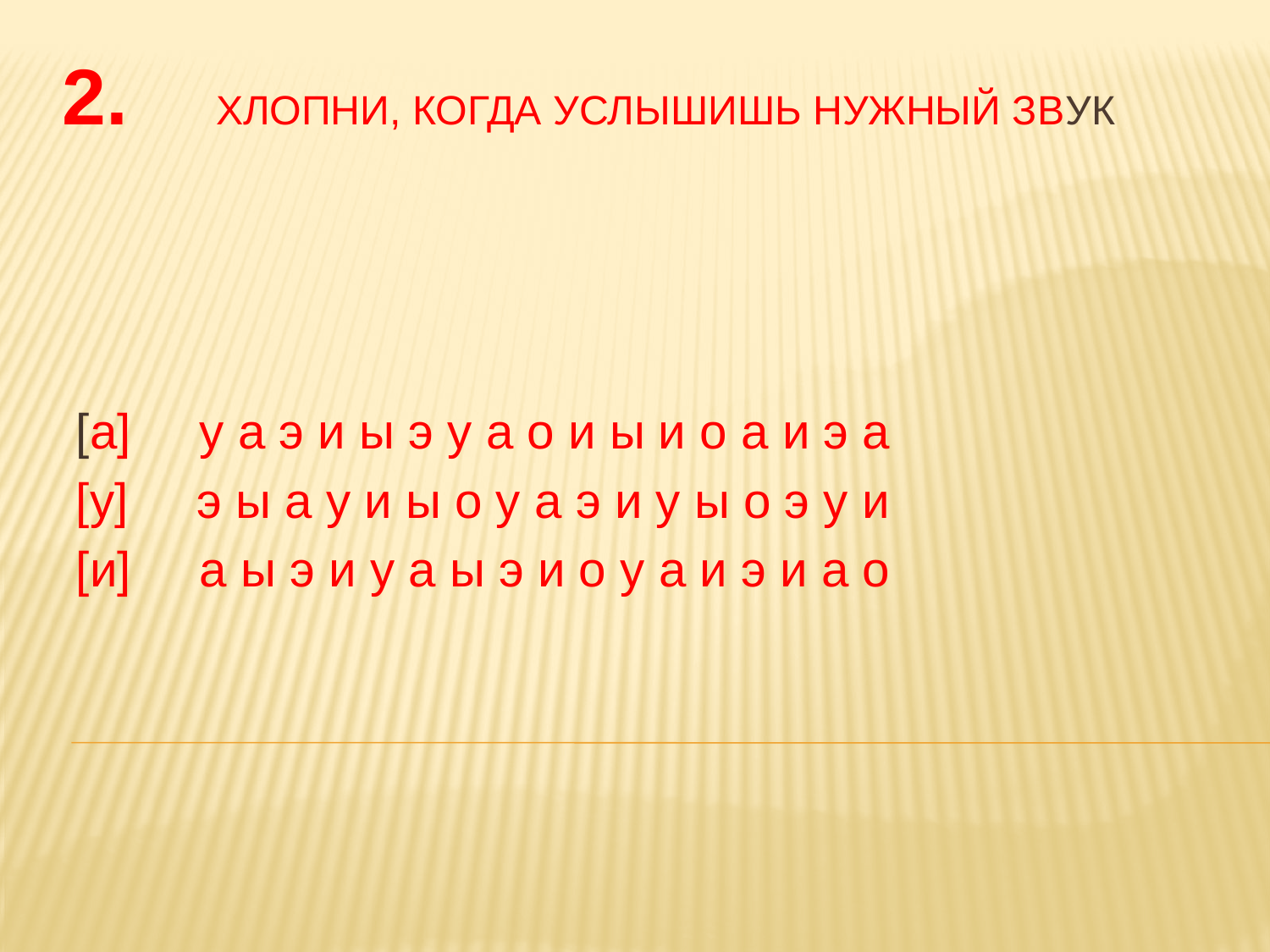

# 2.    Хлопни, когда услышишь нужный звук
[а]     у а э и ы э у а о и ы и о а и э а
[у]     э ы а у и ы о у а э и у ы о э у и
[и]     а ы э и у а ы э и о у а и э и а о